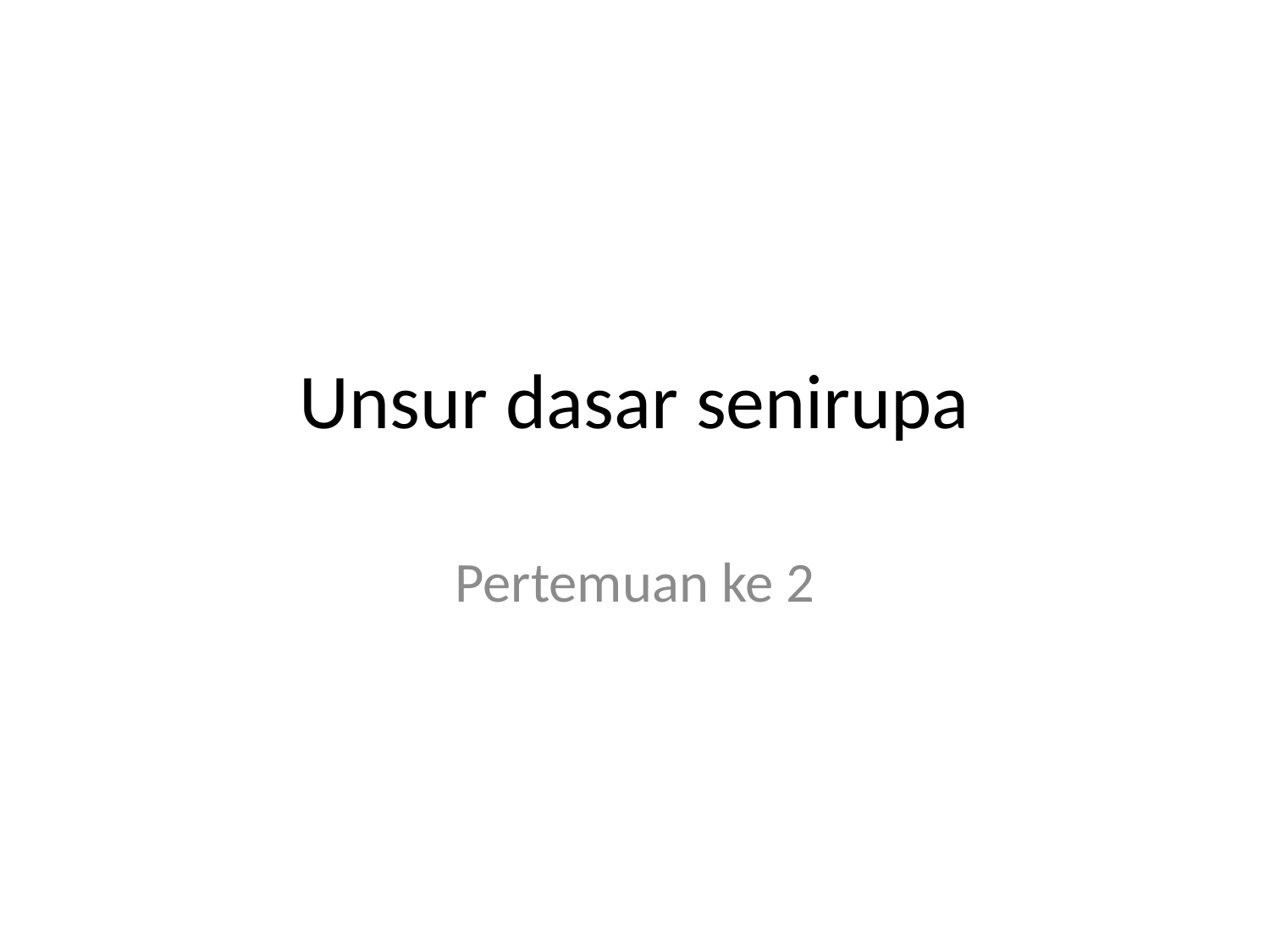

# Unsur dasar senirupa
Pertemuan ke 2